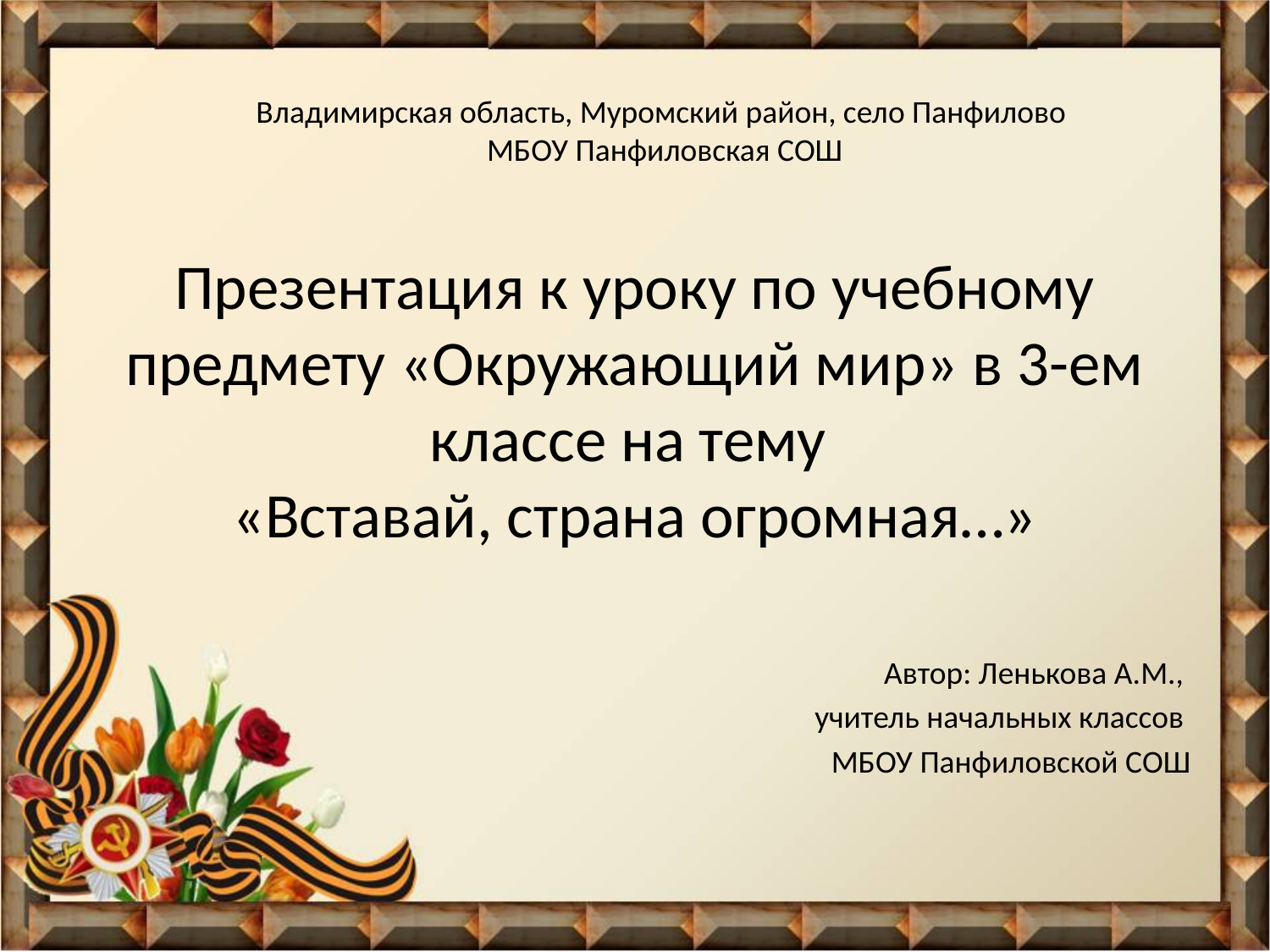

Владимирская область, Муромский район, село Панфилово
МБОУ Панфиловская СОШ
# Презентация к уроку по учебному предмету «Окружающий мир» в 3-ем классе на тему «Вставай, страна огромная…»
Автор: Ленькова А.М.,
учитель начальных классов
МБОУ Панфиловской СОШ